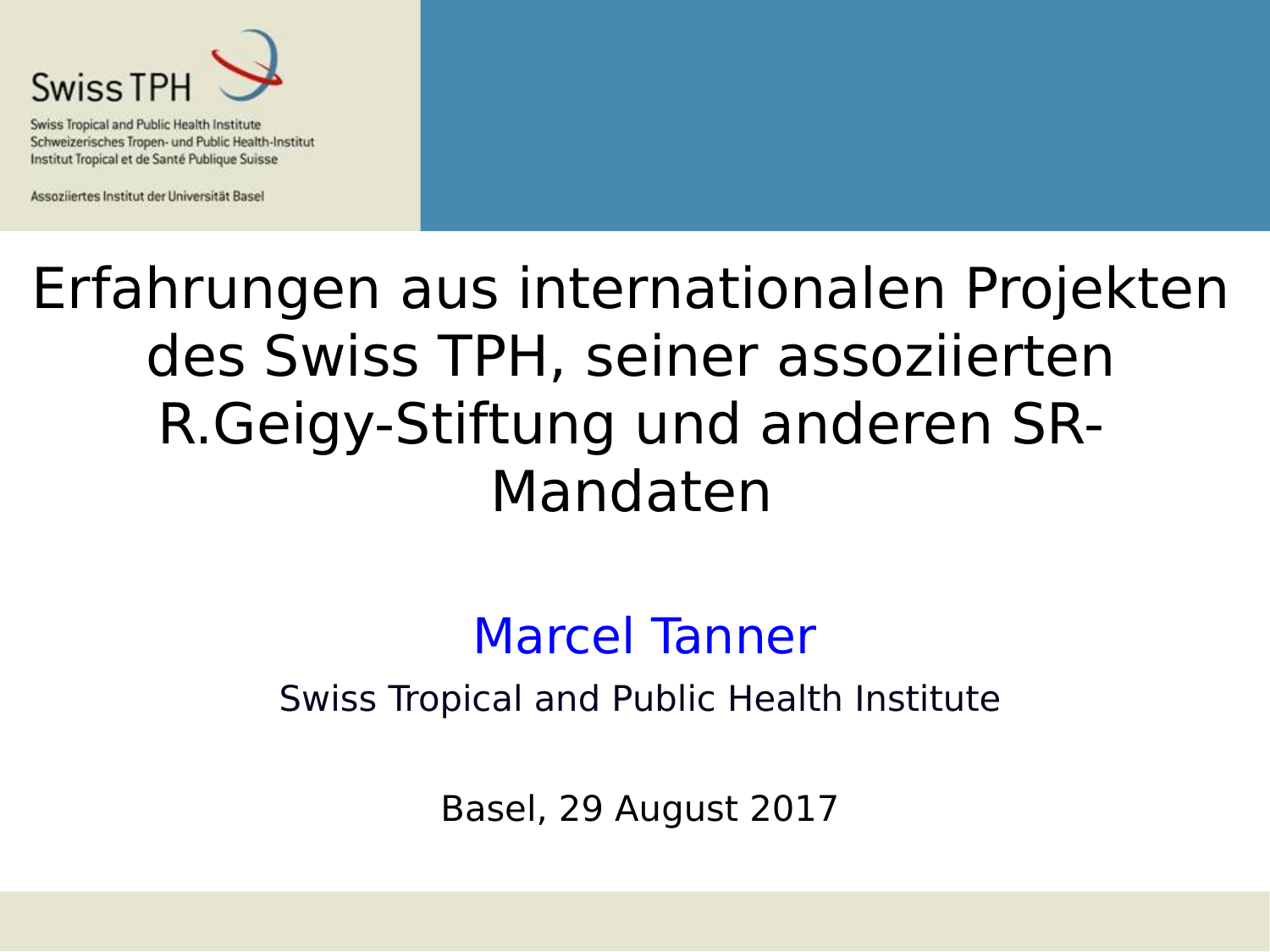

Erfahrungen aus internationalen Projekten des Swiss TPH, seiner assoziierten R.Geigy-Stiftung und anderen SR-Mandaten
 Marcel Tanner
Swiss Tropical and Public Health Institute

Basel, 29 August 2017